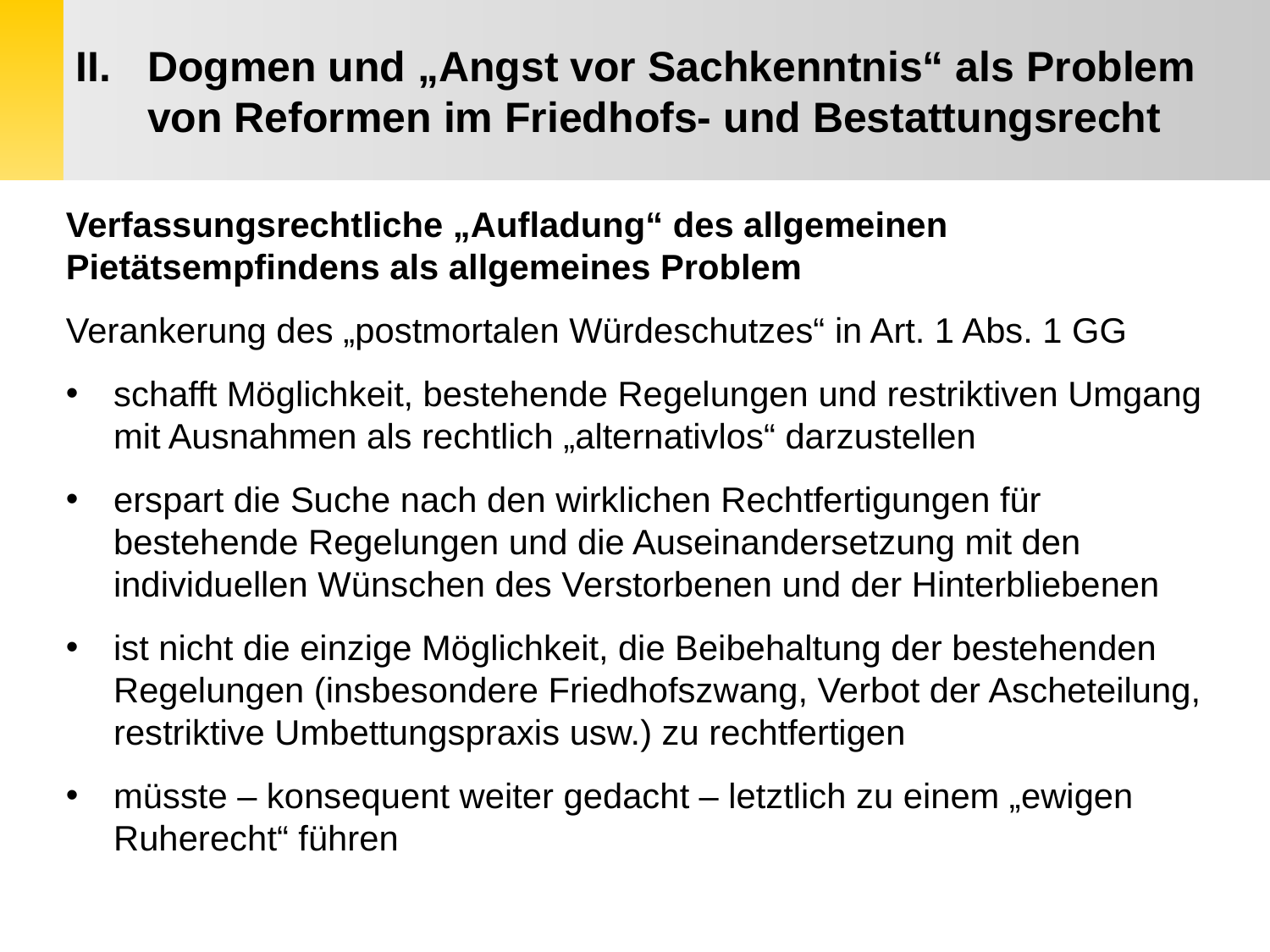

Dogmen und „Angst vor Sachkenntnis“ als Problem von Reformen im Friedhofs- und Bestattungsrecht
Verfassungsrechtliche „Aufladung“ des allgemeinen Pietätsempfindens als allgemeines Problem
Verankerung des „postmortalen Würdeschutzes“ in Art. 1 Abs. 1 GG
schafft Möglichkeit, bestehende Regelungen und restriktiven Umgang mit Ausnahmen als rechtlich „alternativlos“ darzustellen
erspart die Suche nach den wirklichen Rechtfertigungen für bestehende Regelungen und die Auseinandersetzung mit den individuellen Wünschen des Verstorbenen und der Hinterbliebenen
ist nicht die einzige Möglichkeit, die Beibehaltung der bestehenden Regelungen (insbesondere Friedhofszwang, Verbot der Ascheteilung, restriktive Umbettungspraxis usw.) zu rechtfertigen
müsste – konsequent weiter gedacht – letztlich zu einem „ewigen Ruherecht“ führen